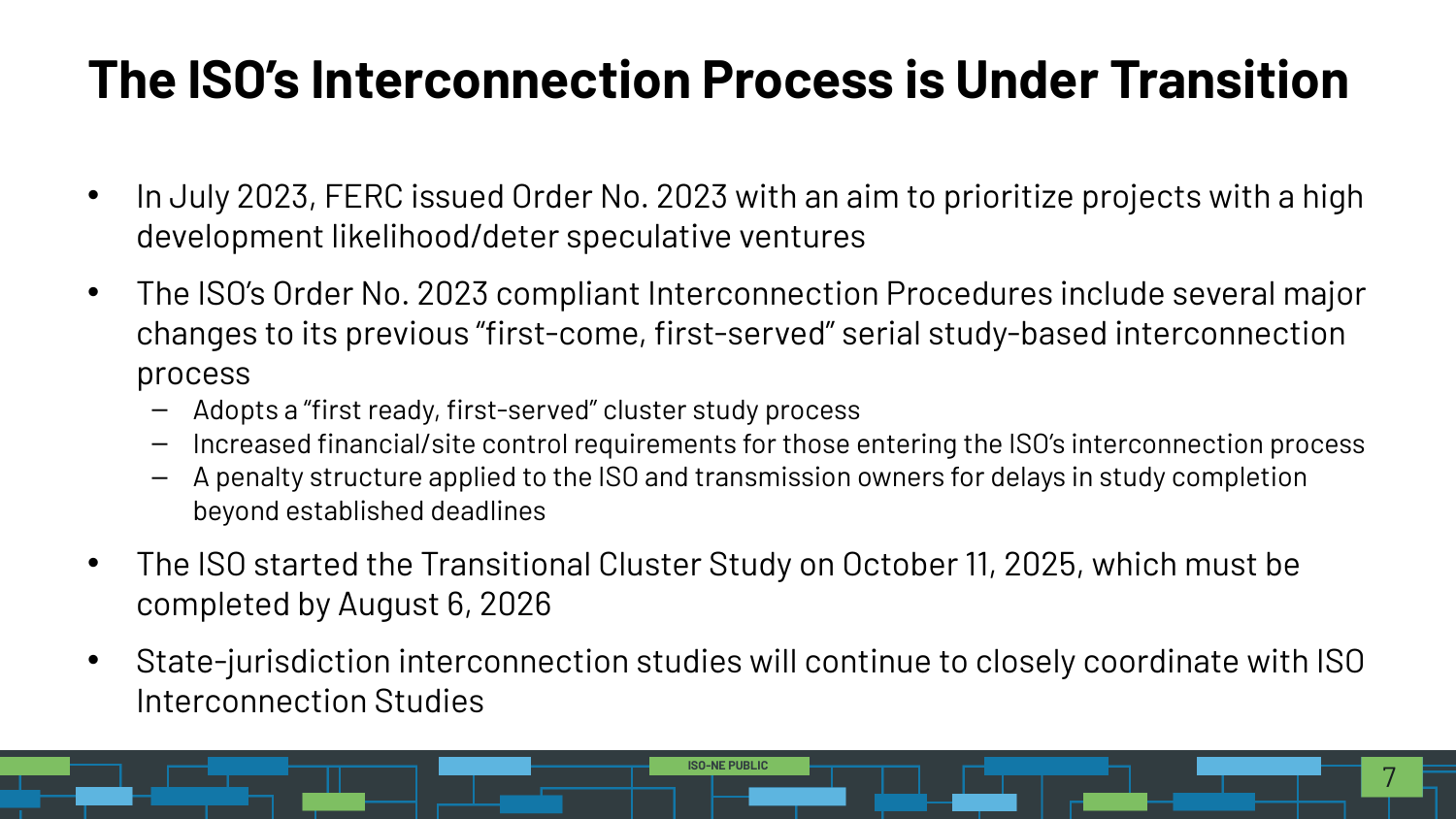

# The ISO’s Interconnection Process is Under Transition
In July 2023, FERC issued Order No. 2023 with an aim to prioritize projects with a high development likelihood/deter speculative ventures
The ISO’s Order No. 2023 compliant Interconnection Procedures include several major changes to its previous “first-come, first-served” serial study-based interconnection process
Adopts a “first ready, first-served” cluster study process
Increased financial/site control requirements for those entering the ISO’s interconnection process
A penalty structure applied to the ISO and transmission owners for delays in study completion beyond established deadlines
The ISO started the Transitional Cluster Study on October 11, 2025, which must be completed by August 6, 2026
State-jurisdiction interconnection studies will continue to closely coordinate with ISO Interconnection Studies

7